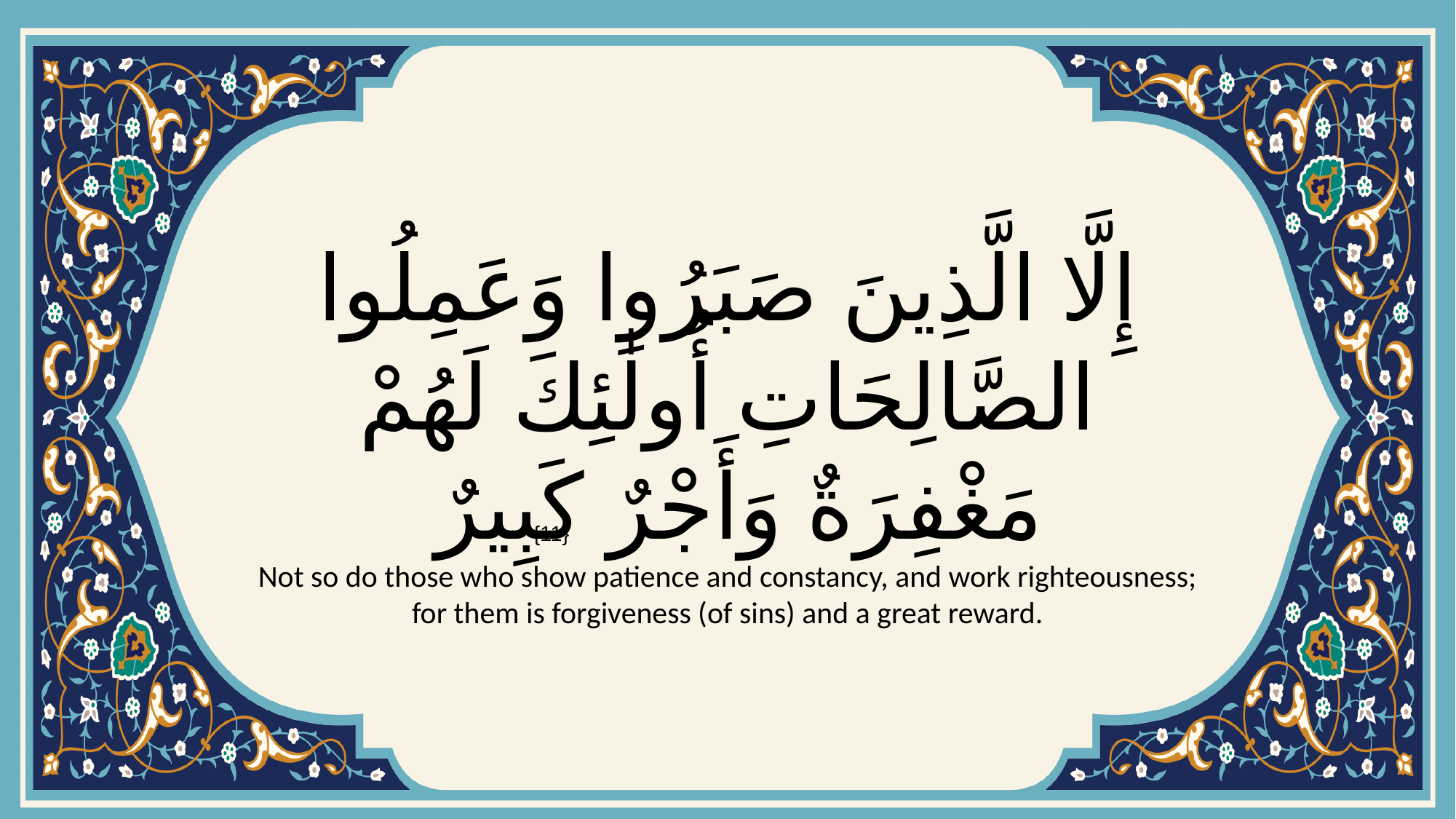

# إِلَّا الَّذِينَ صَبَرُوا وَعَمِلُوا الصَّالِحَاتِ أُولَٰئِكَ لَهُمْ مَغْفِرَةٌ وَأَجْرٌ كَبِيرٌ
{11}
Not so do those who show patience and constancy, and work righteousness; for them is forgiveness (of sins) and a great reward.